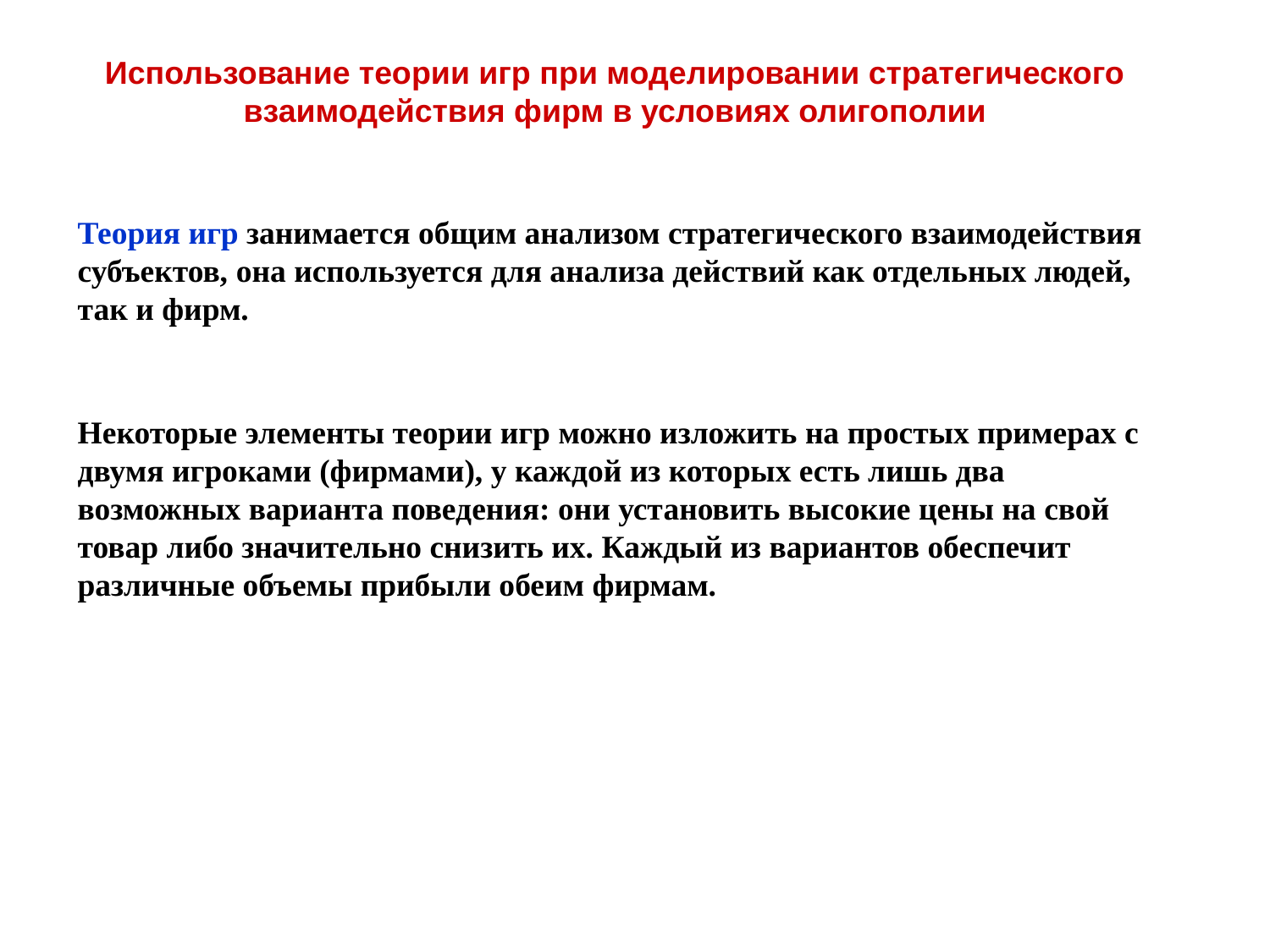

Использование теории игр при моделировании стратегического взаимодействия фирм в условиях олигополии
Теория игр занимается общим анализом стратегического взаимодействия субъектов, она используется для анализа действий как отдельных людей, так и фирм.
Некоторые элементы теории игр можно изложить на простых примерах с двумя игроками (фирмами), у каждой из которых есть лишь два возможных варианта поведения: они установить высокие цены на свой товар либо значительно снизить их. Каждый из вариантов обеспечит различные объемы прибыли обеим фирмам.